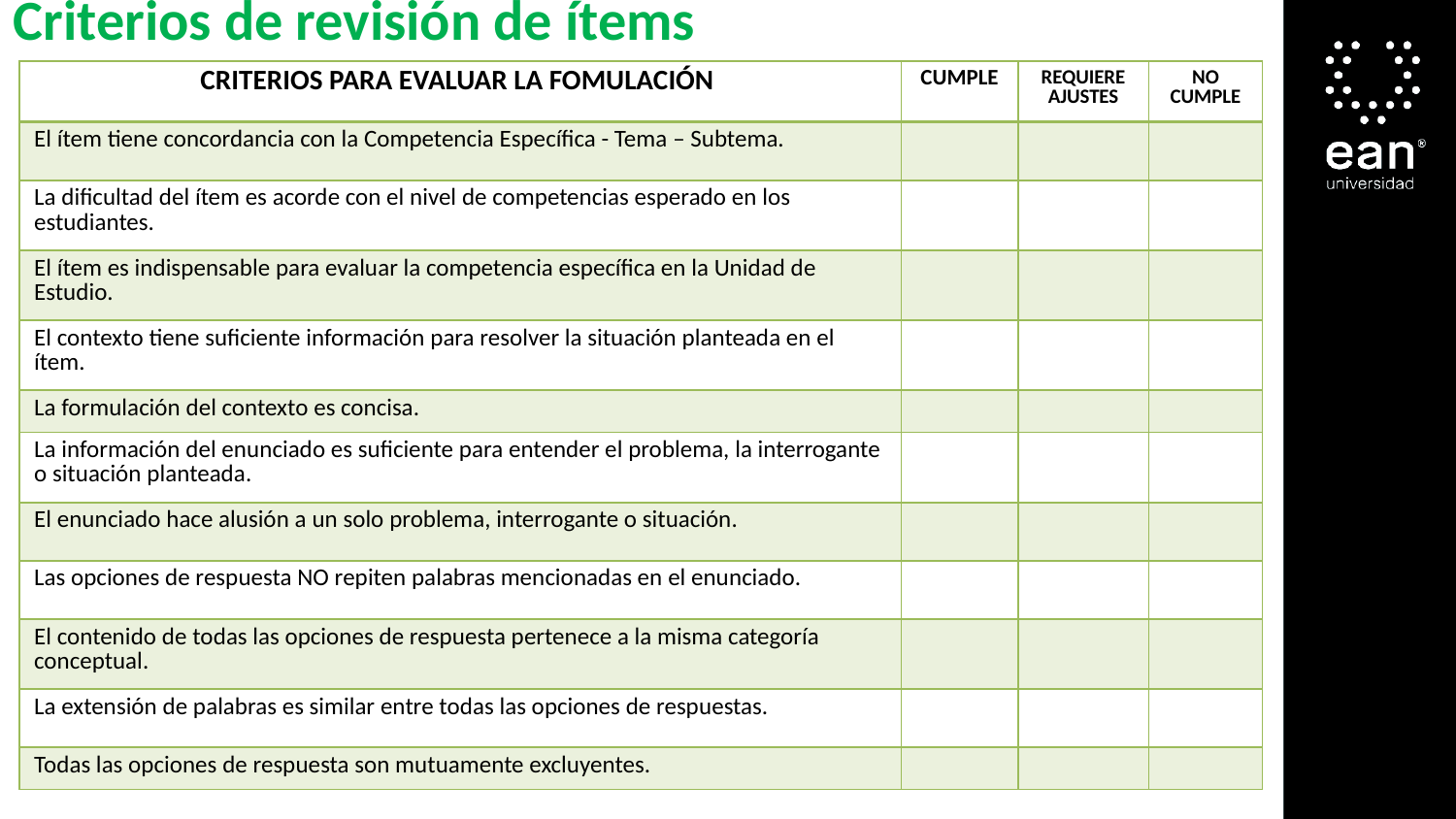

# Criterios de revisión de ítems
| CRITERIOS PARA EVALUAR LA FOMULACIÓN | CUMPLE | REQUIERE AJUSTES | NO CUMPLE |
| --- | --- | --- | --- |
| El ítem tiene concordancia con la Competencia Específica - Tema – Subtema. |  |  |  |
| La dificultad del ítem es acorde con el nivel de competencias esperado en los estudiantes. |  |  |  |
| El ítem es indispensable para evaluar la competencia específica en la Unidad de Estudio. |  |  |  |
| El contexto tiene suficiente información para resolver la situación planteada en el ítem. |  |  |  |
| La formulación del contexto es concisa. |  |  |  |
| La información del enunciado es suficiente para entender el problema, la interrogante o situación planteada. |  |  |  |
| El enunciado hace alusión a un solo problema, interrogante o situación. |  |  |  |
| Las opciones de respuesta NO repiten palabras mencionadas en el enunciado. |  |  |  |
| El contenido de todas las opciones de respuesta pertenece a la misma categoría conceptual. |  |  |  |
| La extensión de palabras es similar entre todas las opciones de respuestas. |  |  |  |
| Todas las opciones de respuesta son mutuamente excluyentes. |  |  |  |